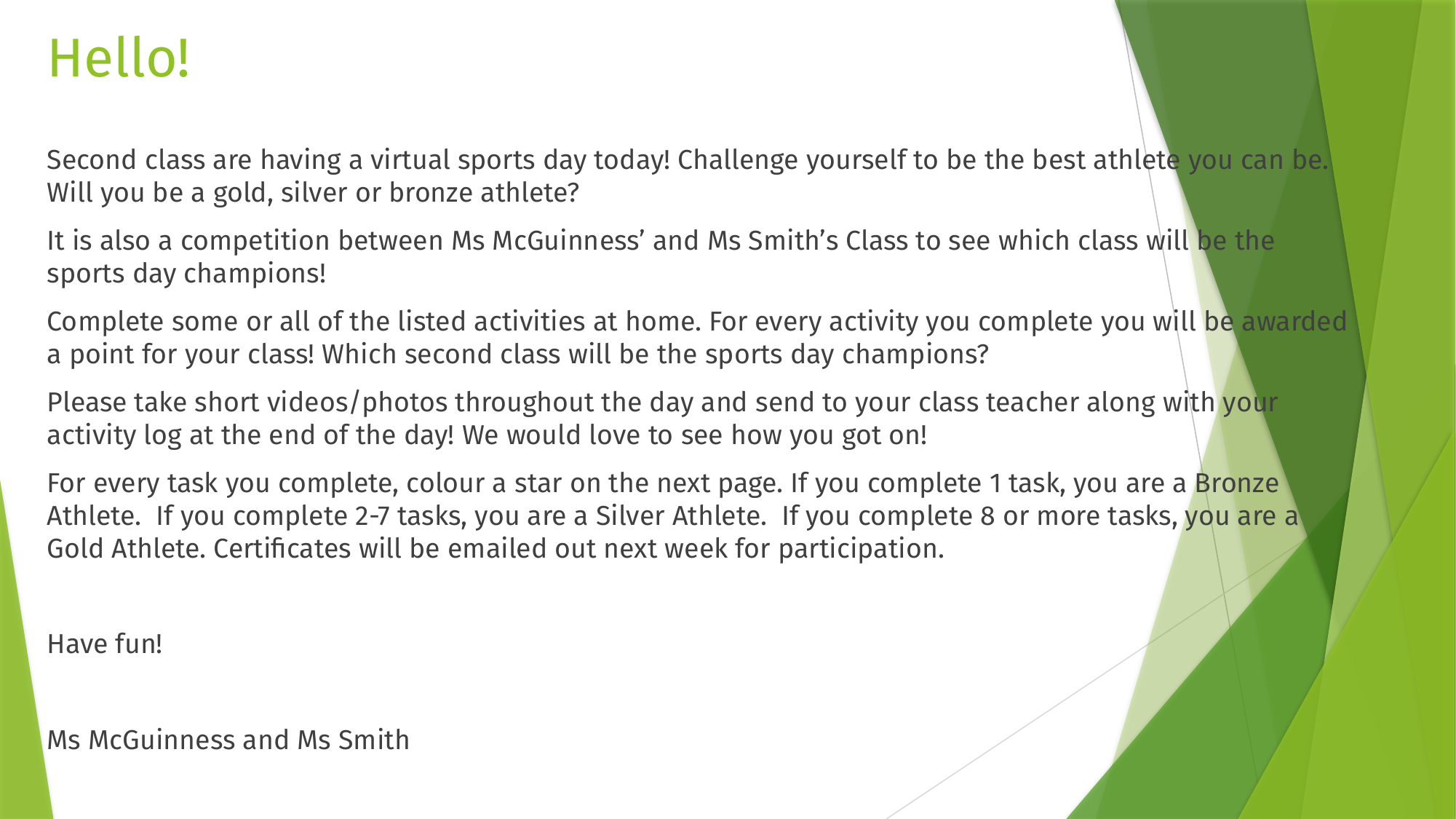

# Hello!
Second class are having a virtual sports day today! Challenge yourself to be the best athlete you can be. Will you be a gold, silver or bronze athlete?
It is also a competition between Ms McGuinness’ and Ms Smith’s Class to see which class will be the sports day champions!
Complete some or all of the listed activities at home. For every activity you complete you will be awarded a point for your class! Which second class will be the sports day champions?
Please take short videos/photos throughout the day and send to your class teacher along with your activity log at the end of the day! We would love to see how you got on!
For every task you complete, colour a star on the next page. If you complete 1 task, you are a Bronze Athlete.  If you complete 2-7 tasks, you are a Silver Athlete.  If you complete 8 or more tasks, you are a Gold Athlete. Certificates will be emailed out next week for participation.

Have fun!

Ms McGuinness and Ms Smith